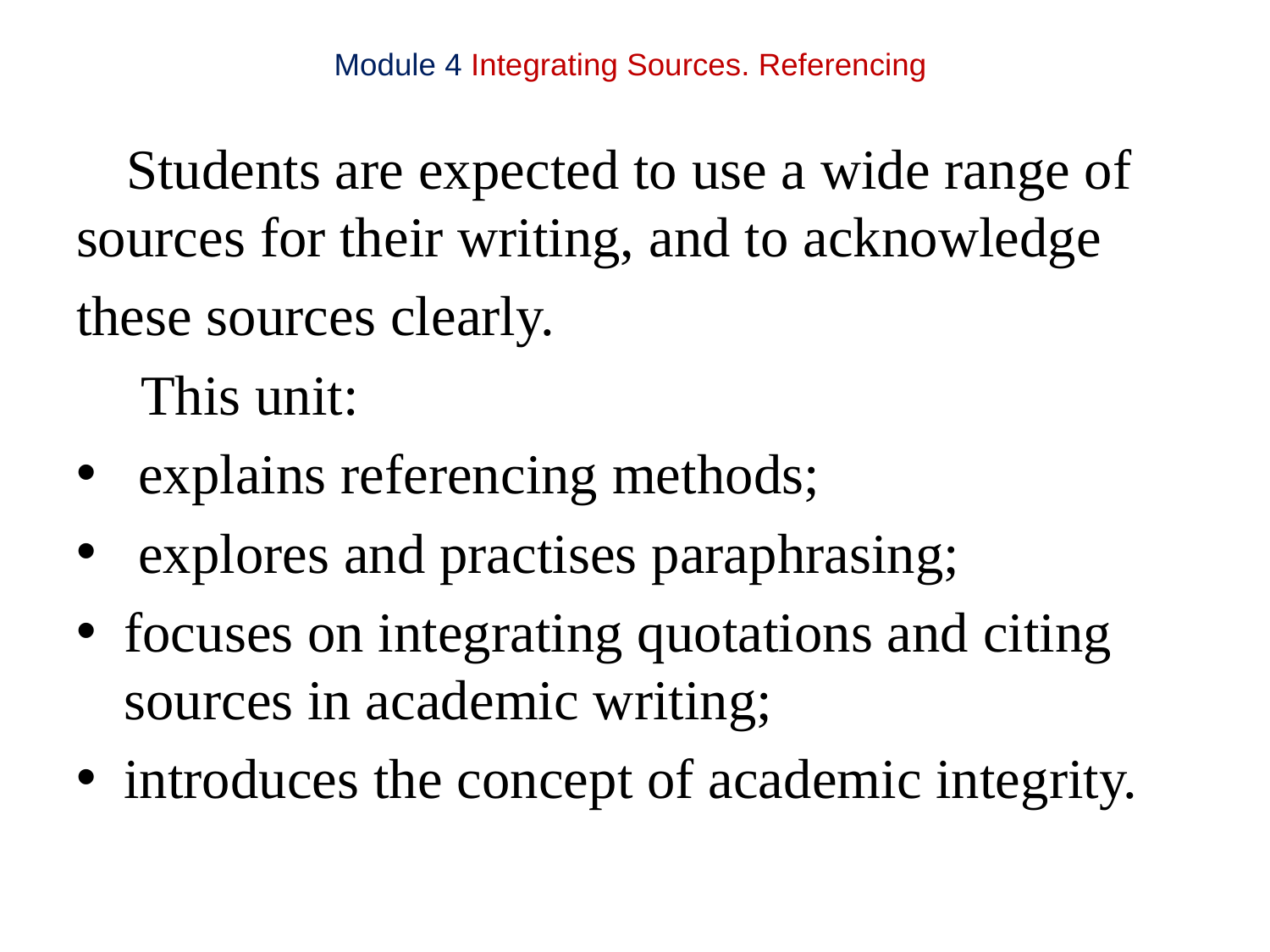

# Module 4 Integrating Sources. Referencing
Students are expected to use a wide range of sources for their writing, and to acknowledge
these sources clearly.
 This unit:
 explains referencing methods;
 explores and practises paraphrasing;
focuses on integrating quotations and citing sources in academic writing;
introduces the concept of academic integrity.